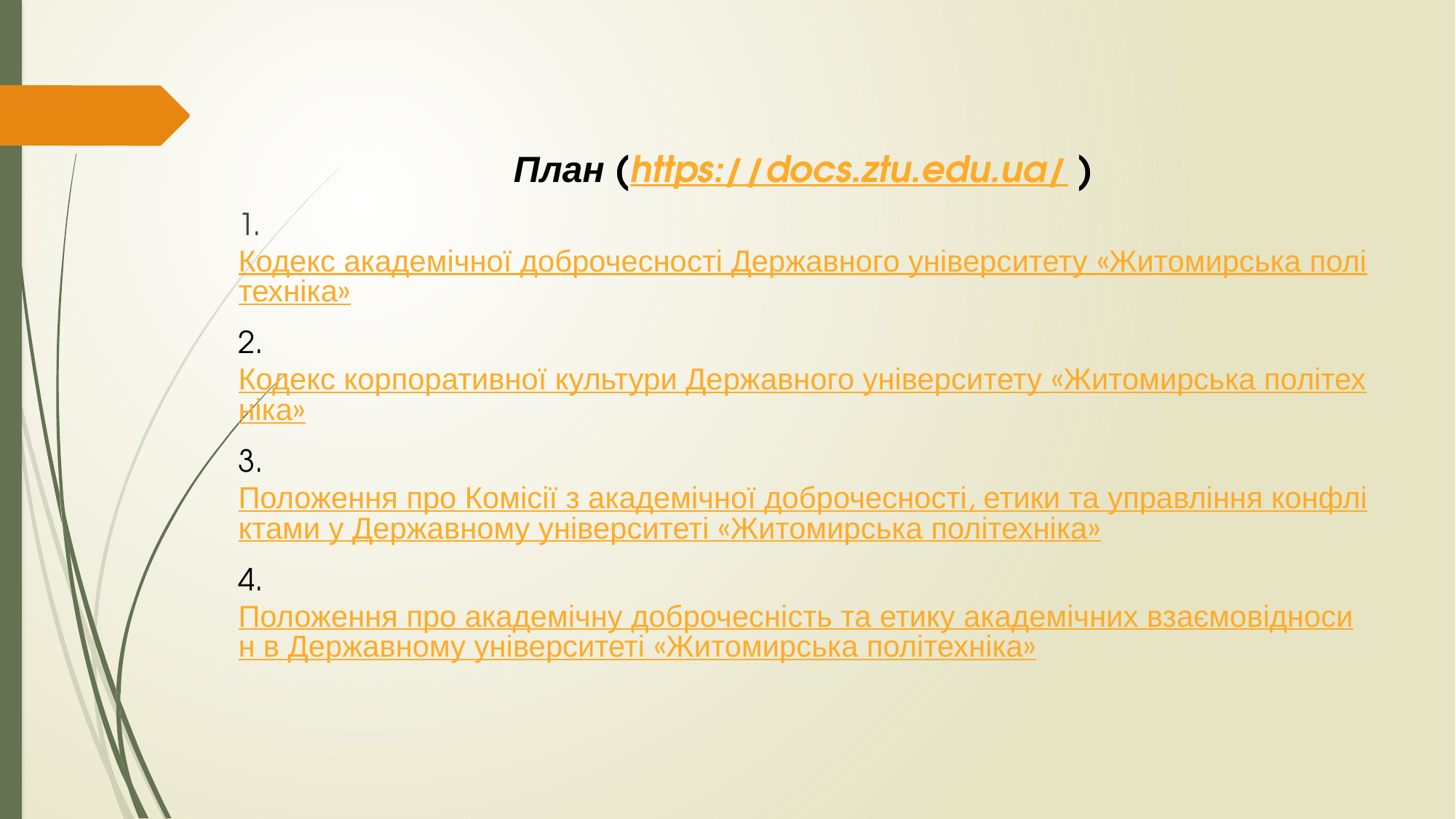

План (https://docs.ztu.edu.ua/ )
1. Кодекс академічної доброчесності Державного університету «Житомирська політехніка»
2. Кодекс корпоративної культури Державного університету «Житомирська політехніка»
3. Положення про Комісії з академічної доброчесності, етики та управління конфліктами у Державному університеті «Житомирська політехніка»
4. Положення про академічну доброчесність та етику академічних взаємовідносин в Державному університеті «Житомирська політехніка»